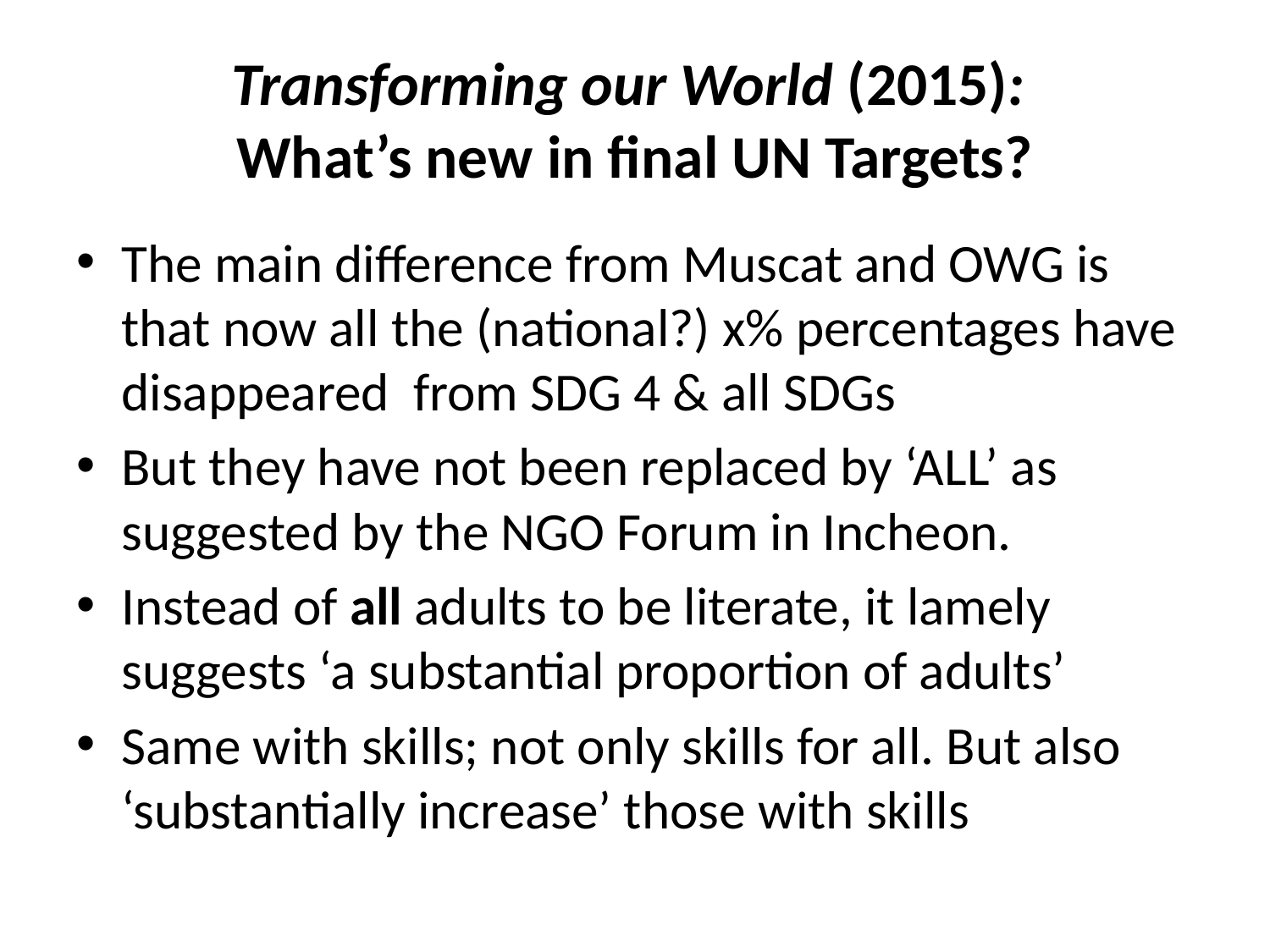

# Transforming our World (2015): What’s new in final UN Targets?
The main difference from Muscat and OWG is that now all the (national?) x% percentages have disappeared  from SDG 4 & all SDGs
But they have not been replaced by ‘ALL’ as suggested by the NGO Forum in Incheon.
Instead of all adults to be literate, it lamely suggests ‘a substantial proportion of adults’
Same with skills; not only skills for all. But also ‘substantially increase’ those with skills